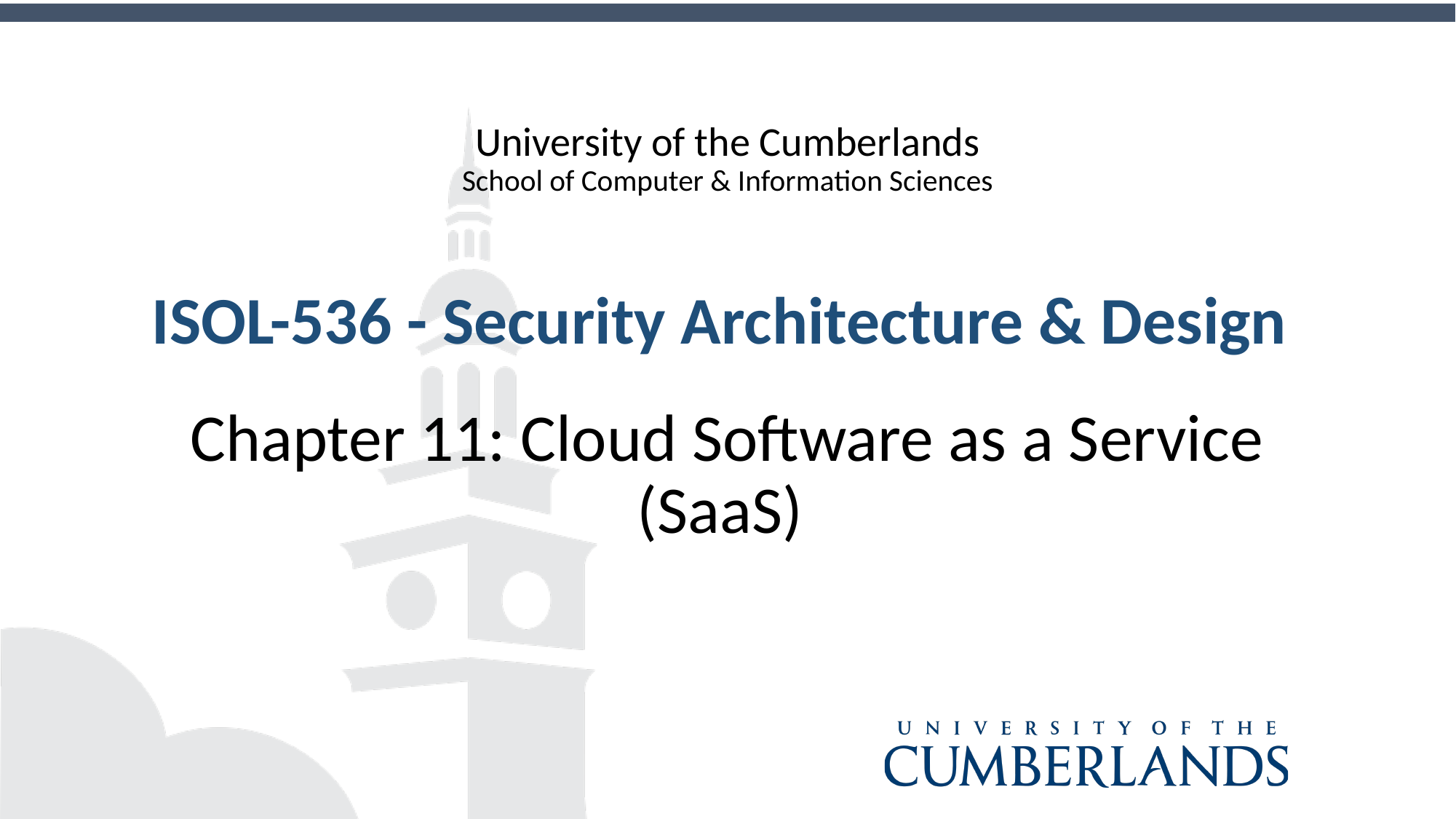

# University of the Cumberlands School of Computer & Information Sciences

ISOL-536 - Security Architecture & Design

Chapter 11: Cloud Software as a Service (SaaS)